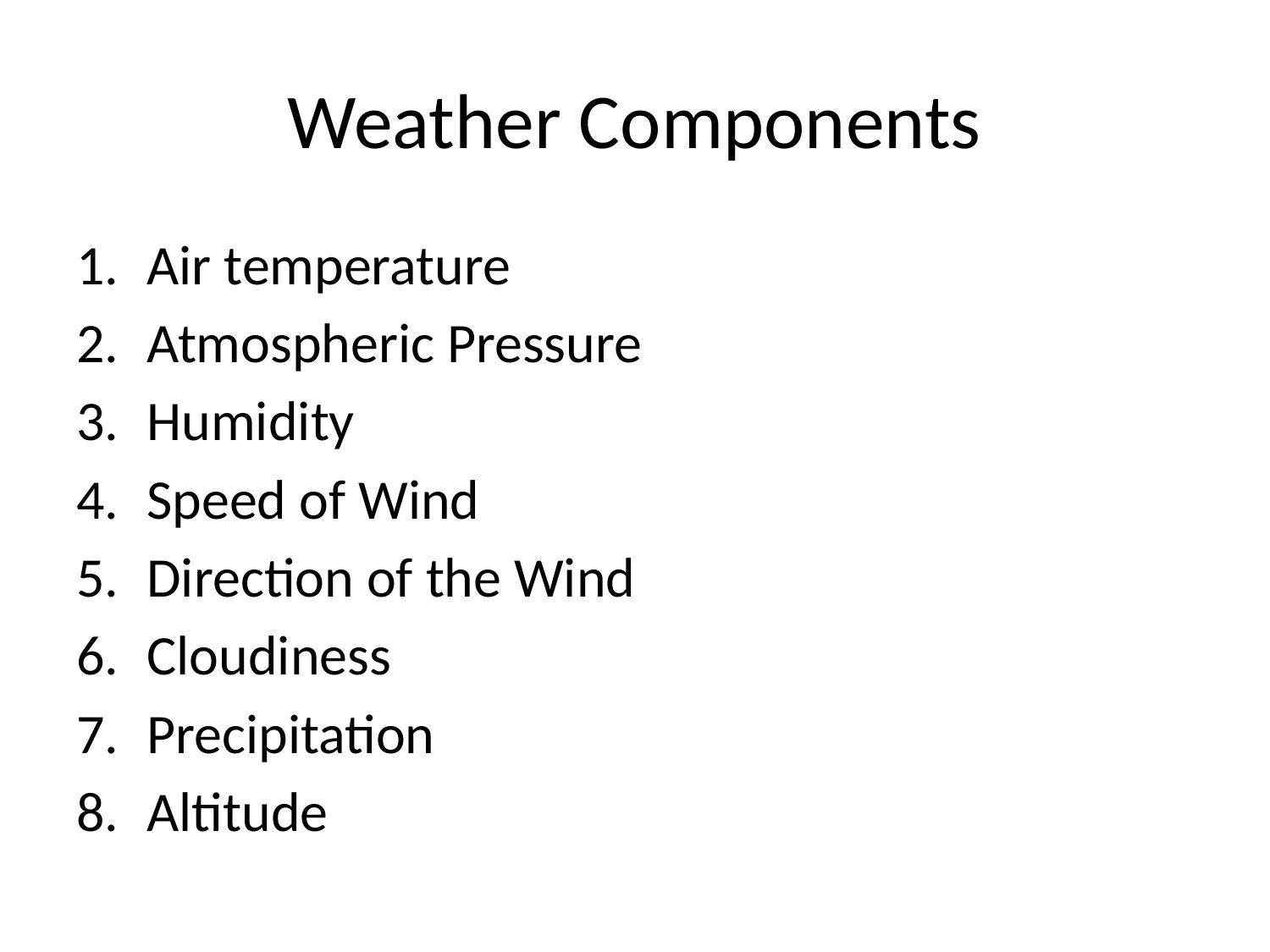

# Weather Components
Air temperature
Atmospheric Pressure
Humidity
Speed of Wind
Direction of the Wind
Cloudiness
Precipitation
Altitude